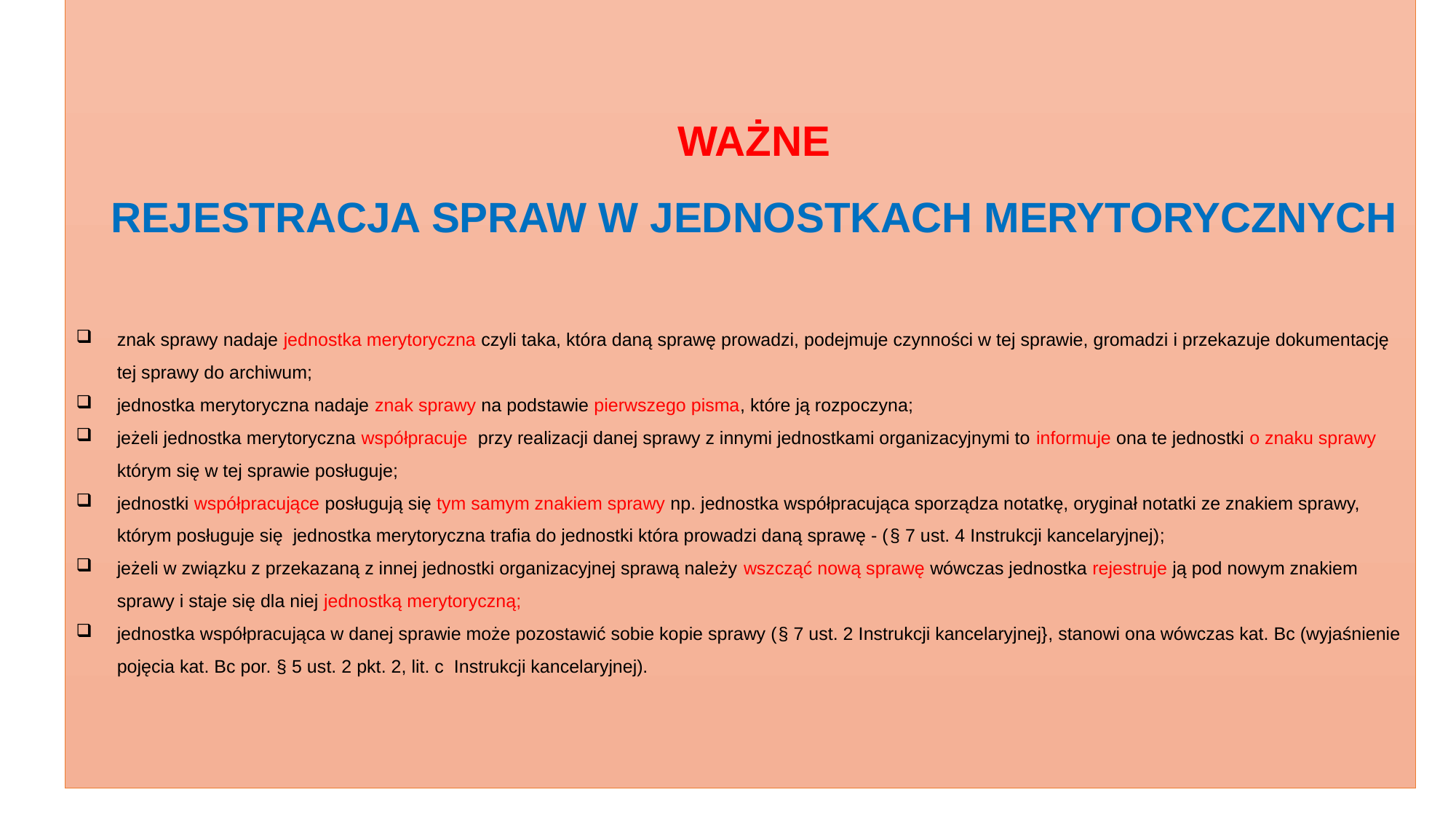

Ważne
RejestracjA spraw w jednostkach merytorycznych

znak sprawy nadaje jednostka merytoryczna czyli taka, która daną sprawę prowadzi, podejmuje czynności w tej sprawie, gromadzi i przekazuje dokumentację tej sprawy do archiwum;
jednostka merytoryczna nadaje znak sprawy na podstawie pierwszego pisma, które ją rozpoczyna;
jeżeli jednostka merytoryczna współpracuje  przy realizacji danej sprawy z innymi jednostkami organizacyjnymi to informuje ona te jednostki o znaku sprawy którym się w tej sprawie posługuje;
jednostki współpracujące posługują się tym samym znakiem sprawy np. jednostka współpracująca sporządza notatkę, oryginał notatki ze znakiem sprawy, którym posługuje się  jednostka merytoryczna trafia do jednostki która prowadzi daną sprawę - (§ 7 ust. 4 Instrukcji kancelaryjnej);
jeżeli w związku z przekazaną z innej jednostki organizacyjnej sprawą należy wszcząć nową sprawę wówczas jednostka rejestruje ją pod nowym znakiem sprawy i staje się dla niej jednostką merytoryczną;
jednostka współpracująca w danej sprawie może pozostawić sobie kopie sprawy (§ 7 ust. 2 Instrukcji kancelaryjnej}, stanowi ona wówczas kat. Bc (wyjaśnienie pojęcia kat. Bc por. § 5 ust. 2 pkt. 2, lit. c  Instrukcji kancelaryjnej).